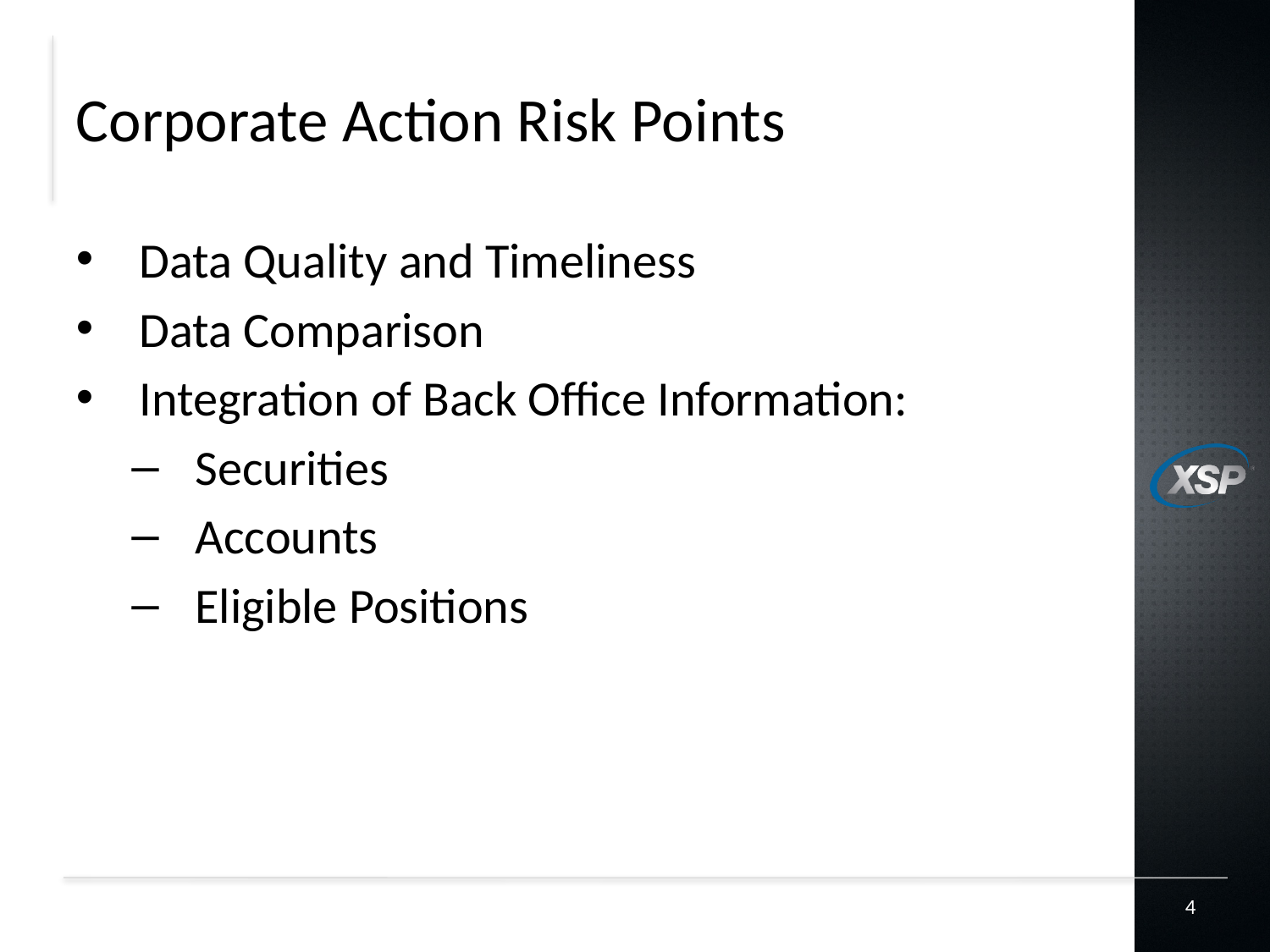

# Corporate Action Risk Points
Data Quality and Timeliness
Data Comparison
Integration of Back Office Information:
Securities
Accounts
Eligible Positions